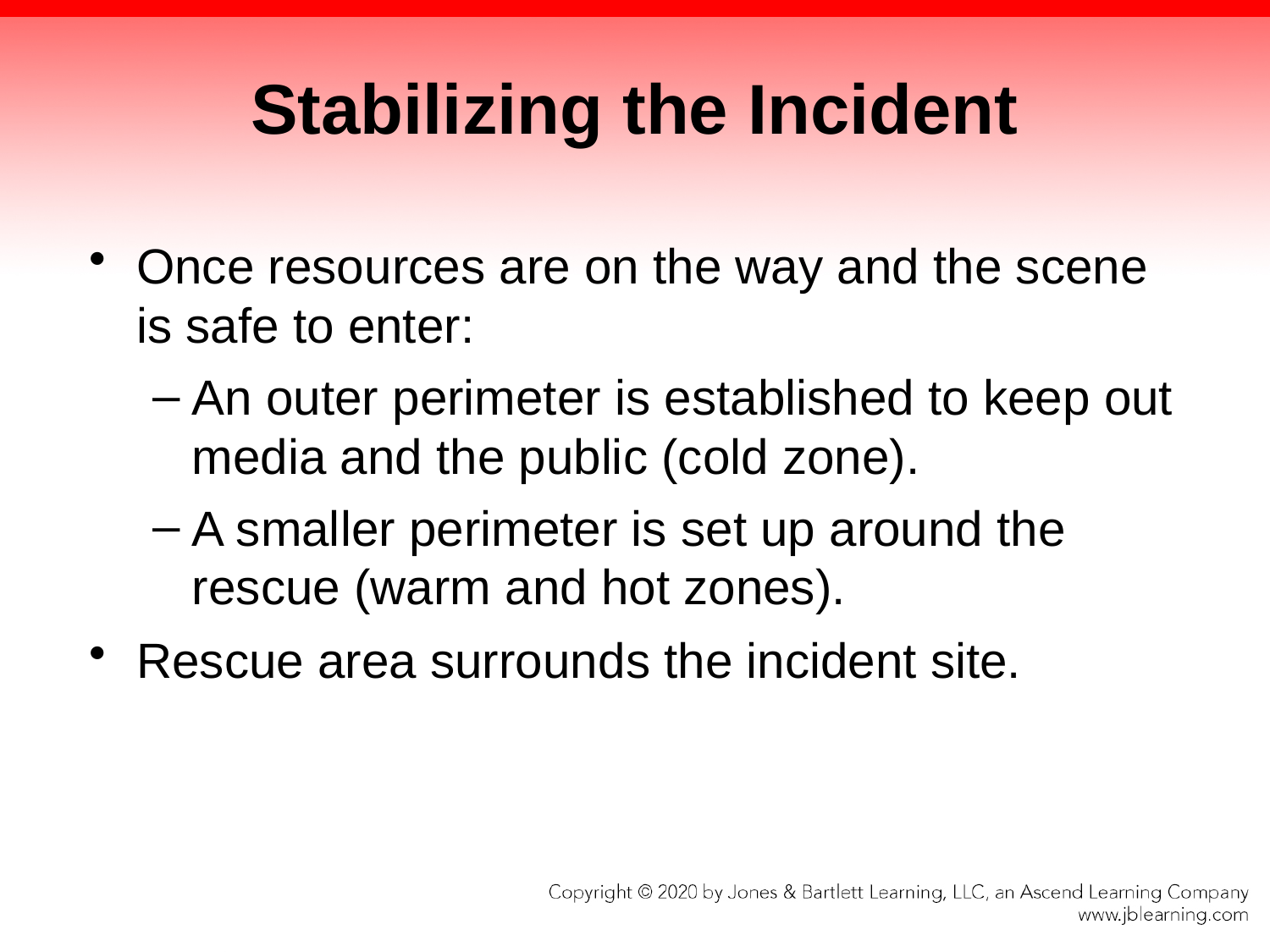

# Stabilizing the Incident
Once resources are on the way and the scene is safe to enter:
An outer perimeter is established to keep out media and the public (cold zone).
A smaller perimeter is set up around the rescue (warm and hot zones).
Rescue area surrounds the incident site.